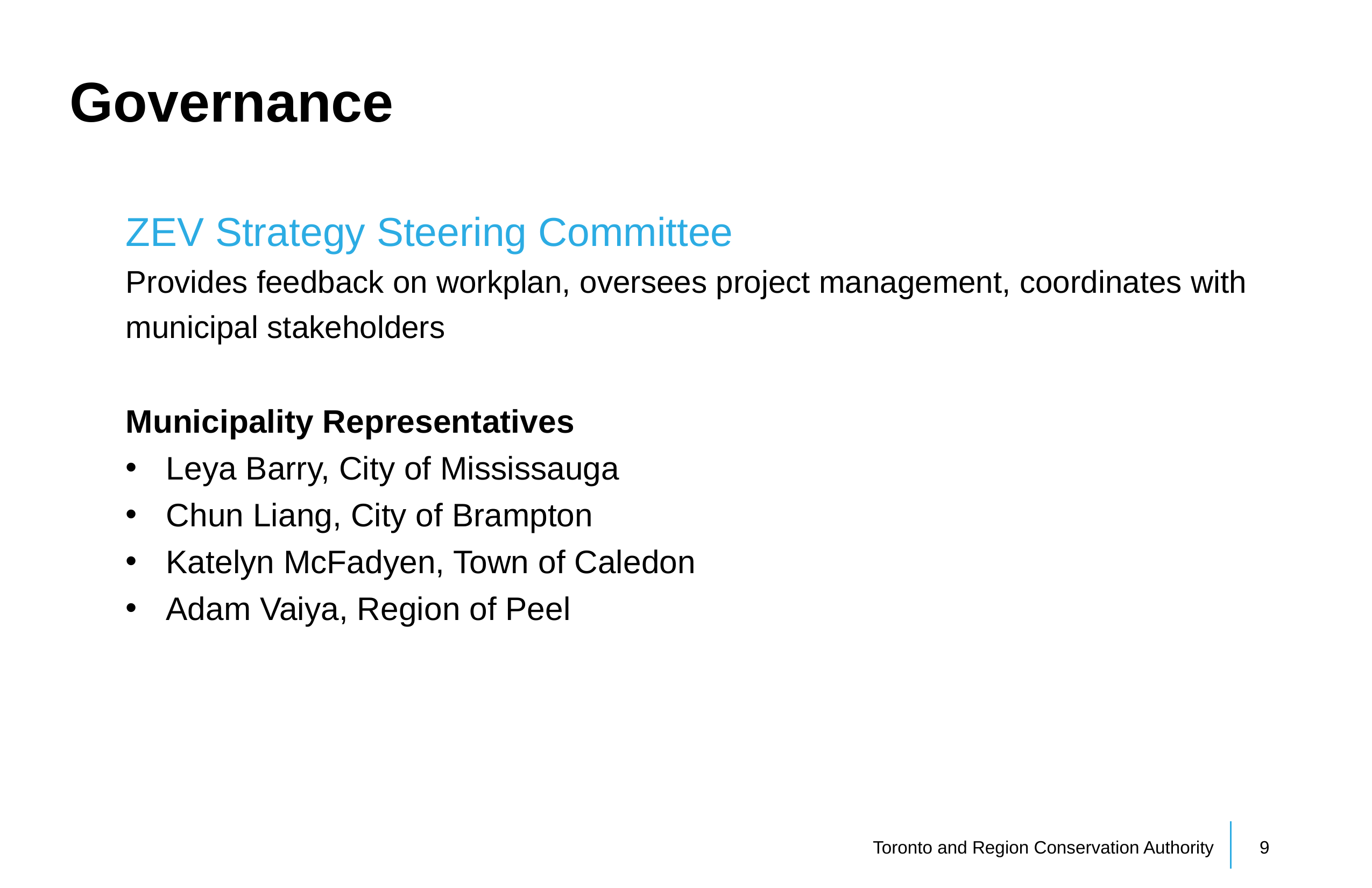

Governance
# ZEV Strategy Steering Committee Provides feedback on workplan, oversees project management, coordinates with municipal stakeholders
Municipality Representatives
Leya Barry, City of Mississauga
Chun Liang, City of Brampton
Katelyn McFadyen, Town of Caledon
Adam Vaiya, Region of Peel
Toronto and Region Conservation Authority
9